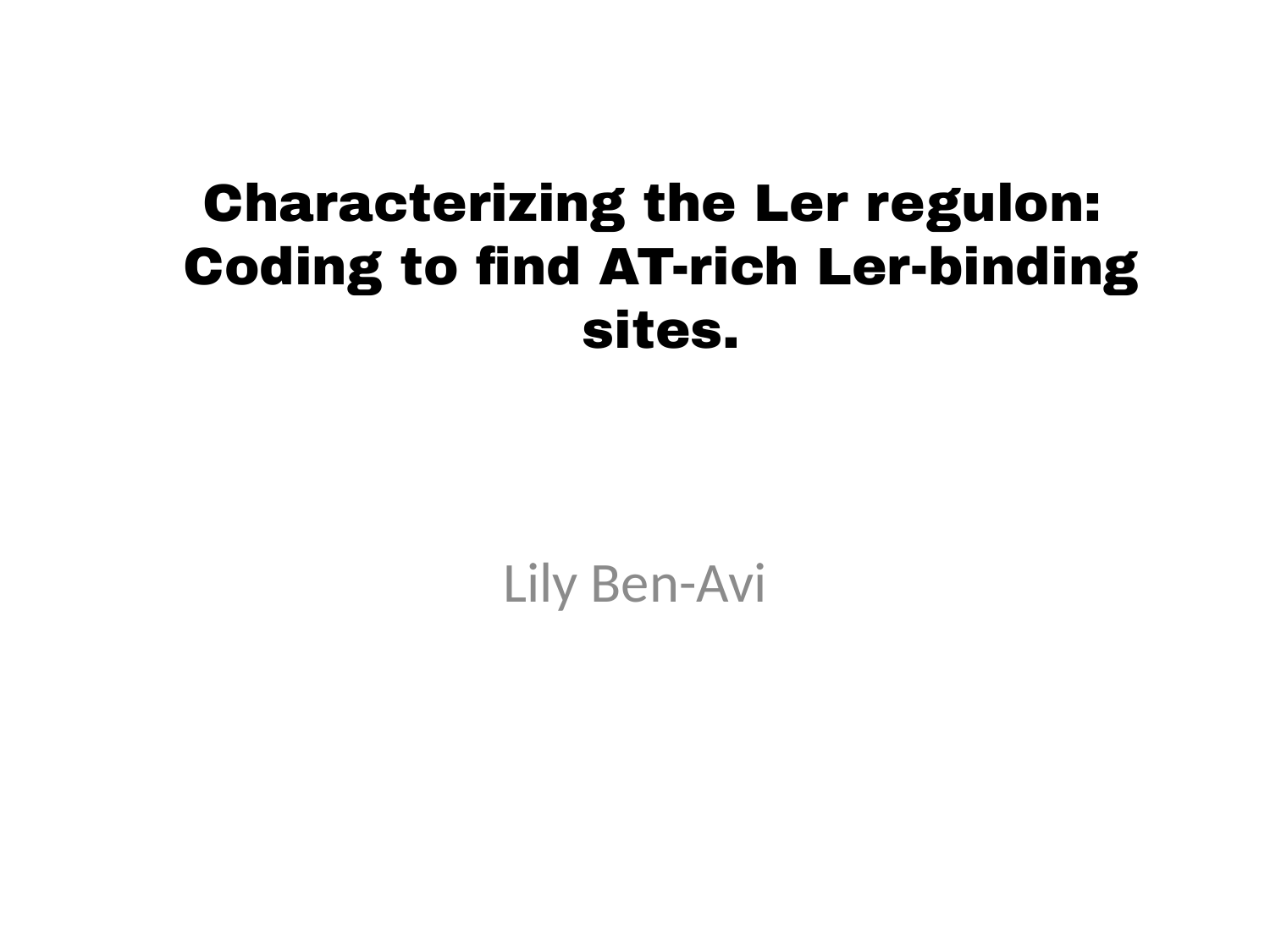

# Characterizing the Ler regulon:  Coding to find AT-rich Ler-binding sites.
Lily Ben-Avi